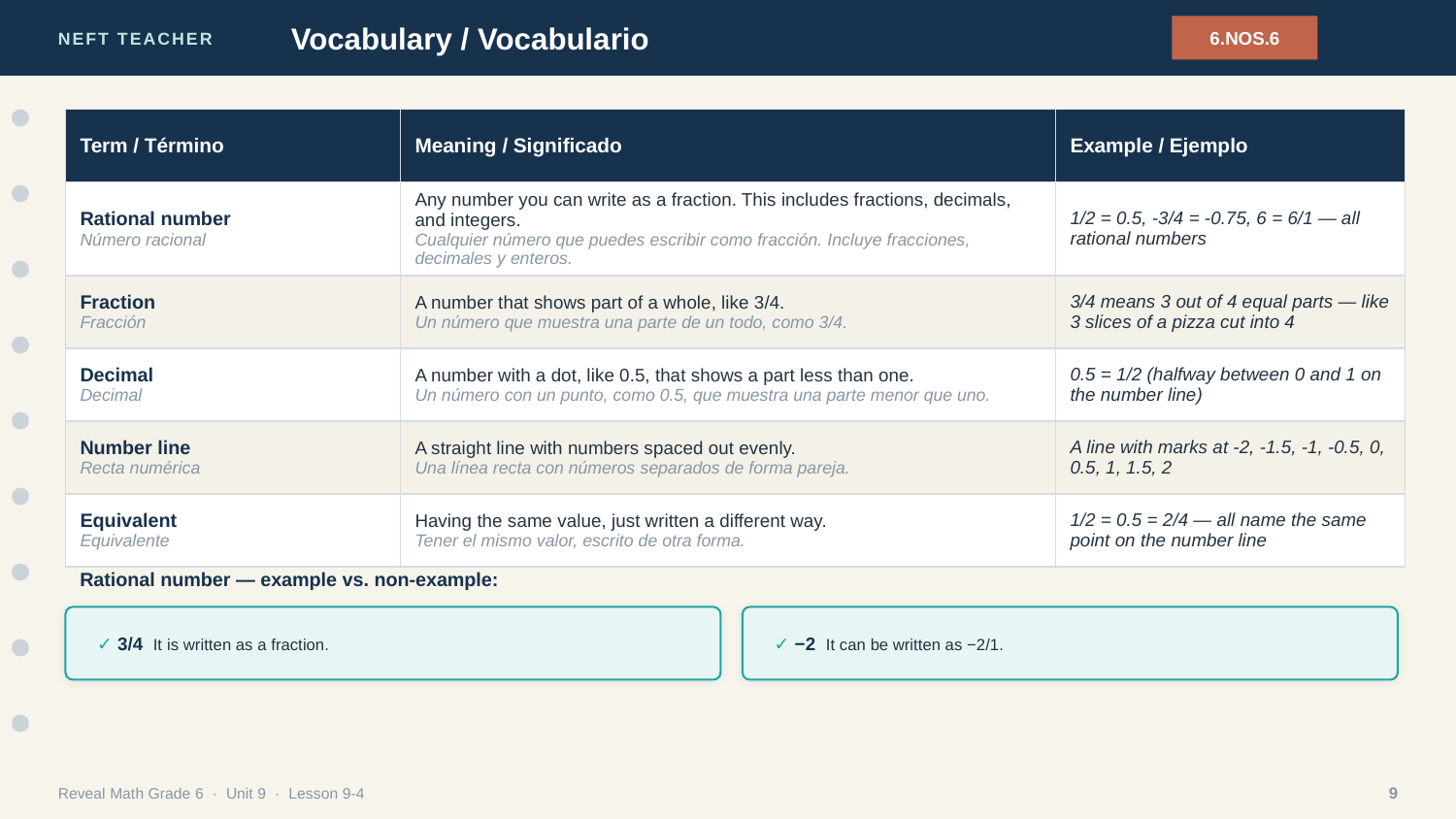

NEFT TEACHER
Vocabulary / Vocabulario
6.NOS.6

| Term / Término | Meaning / Significado | Example / Ejemplo |
| --- | --- | --- |
| Rational number Número racional | Any number you can write as a fraction. This includes fractions, decimals, and integers. Cualquier número que puedes escribir como fracción. Incluye fracciones, decimales y enteros. | 1/2 = 0.5, -3/4 = -0.75, 6 = 6/1 — all rational numbers |
| Fraction Fracción | A number that shows part of a whole, like 3/4. Un número que muestra una parte de un todo, como 3/4. | 3/4 means 3 out of 4 equal parts — like 3 slices of a pizza cut into 4 |
| Decimal Decimal | A number with a dot, like 0.5, that shows a part less than one. Un número con un punto, como 0.5, que muestra una parte menor que uno. | 0.5 = 1/2 (halfway between 0 and 1 on the number line) |
| Number line Recta numérica | A straight line with numbers spaced out evenly. Una línea recta con números separados de forma pareja. | A line with marks at -2, -1.5, -1, -0.5, 0, 0.5, 1, 1.5, 2 |
| Equivalent Equivalente | Having the same value, just written a different way. Tener el mismo valor, escrito de otra forma. | 1/2 = 0.5 = 2/4 — all name the same point on the number line |

Rational number — example vs. non-example:

✓ 3/4  It is written as a fraction.

✓ −2  It can be written as −2/1.

Reveal Math Grade 6  ·  Unit 9  ·  Lesson 9-4
9